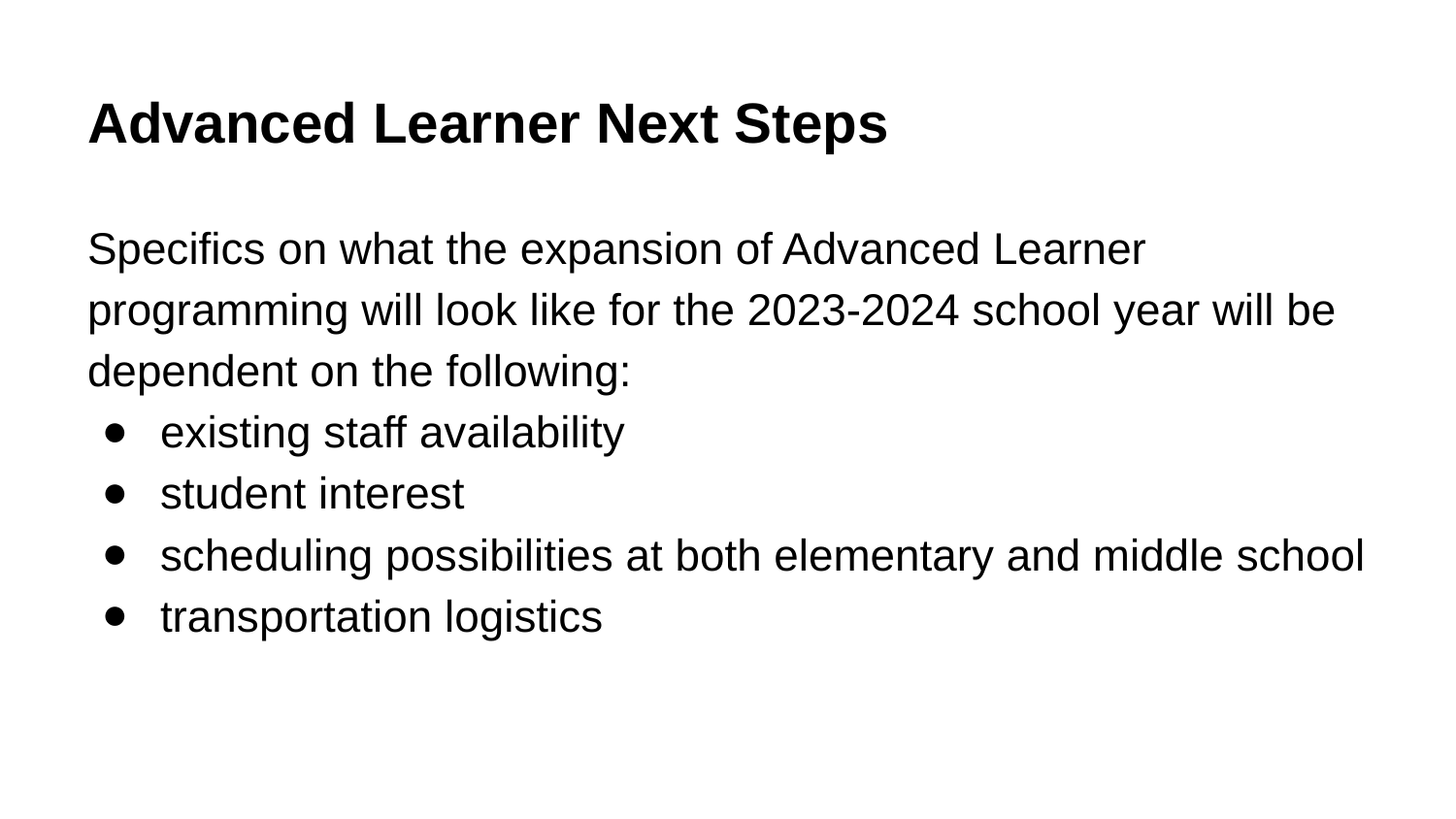

Advanced Learner Next Steps
Specifics on what the expansion of Advanced Learner programming will look like for the 2023-2024 school year will be dependent on the following:
existing staff availability
student interest
scheduling possibilities at both elementary and middle school
transportation logistics